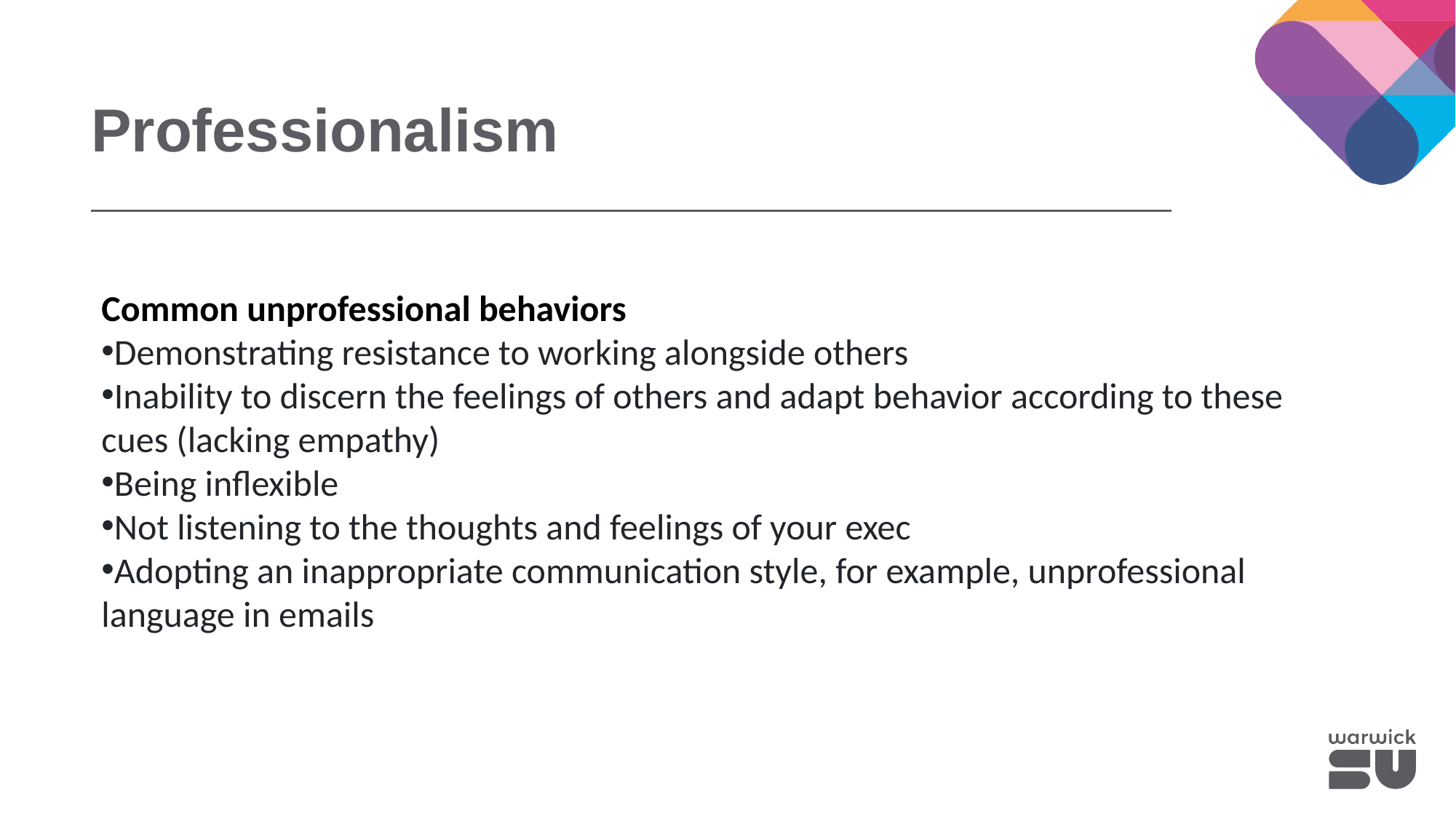

Professionalism

Common unprofessional behaviors
Demonstrating resistance to working alongside others
Inability to discern the feelings of others and adapt behavior according to these cues (lacking empathy)
Being inflexible
Not listening to the thoughts and feelings of your exec
Adopting an inappropriate communication style, for example, unprofessional language in emails